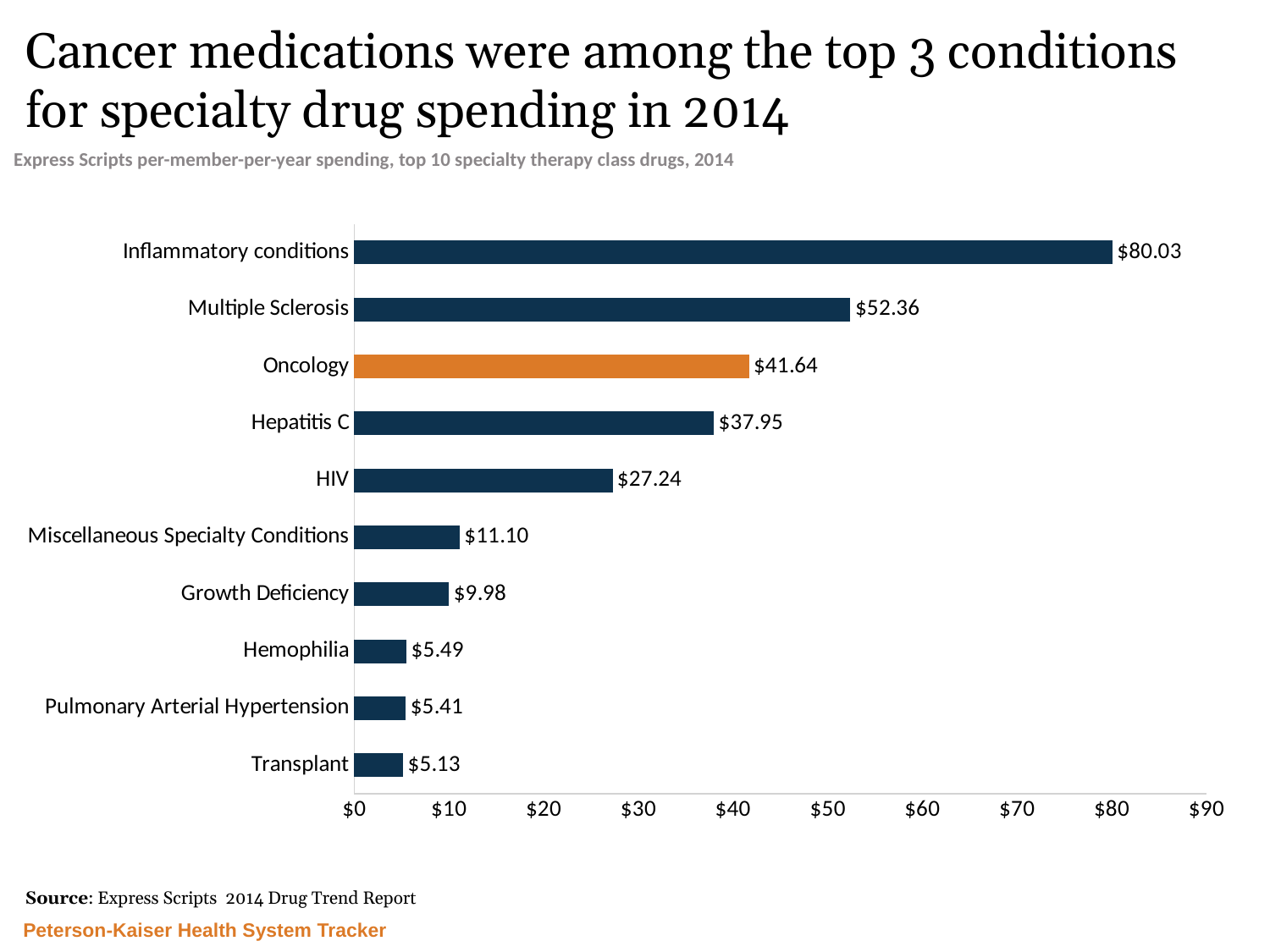

# Cancer medications were among the top 3 conditions for specialty drug spending in 2014
Express Scripts per-member-per-year spending, top 10 specialty therapy class drugs, 2014

### Chart

| Category | PMPY Spend |
|---|---|
| Transplant | 5.13 |
| Pulmonary Arterial Hypertension | 5.41 |
| Hemophilia | 5.49 |
| Growth Deficiency | 9.98 |
| Miscellaneous Specialty Conditions | 11.1 |
| HIV | 27.24 |
| Hepatitis C | 37.95 |
| Oncology | 41.64 |
| Multiple Sclerosis | 52.36 |
| Inflammatory conditions | 80.03 |
Source: Express Scripts  2014 Drug Trend Report